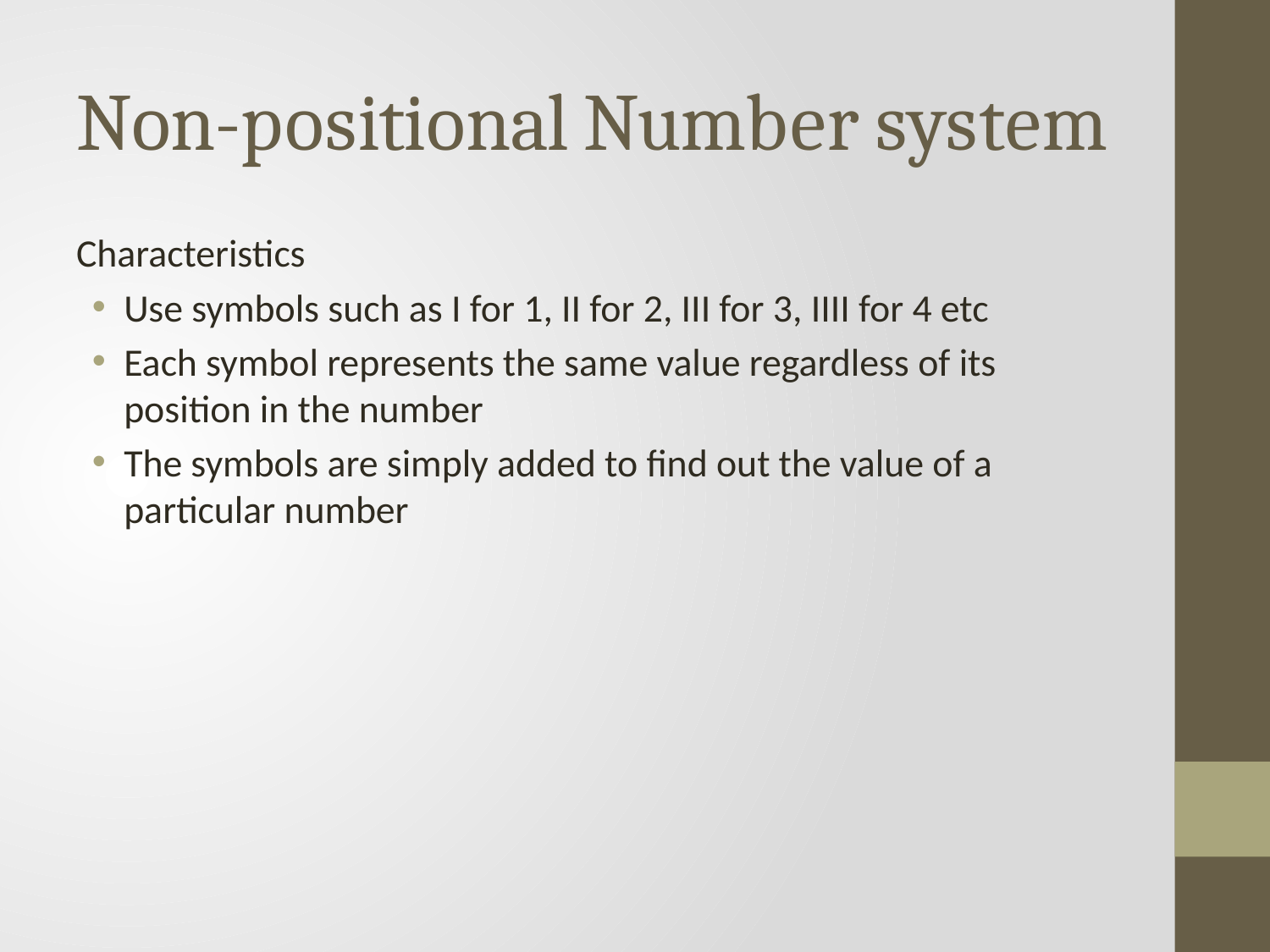

# Non-positional Number system
Characteristics
Use symbols such as I for 1, II for 2, III for 3, IIII for 4 etc
Each symbol represents the same value regardless of its position in the number
The symbols are simply added to find out the value of a particular number